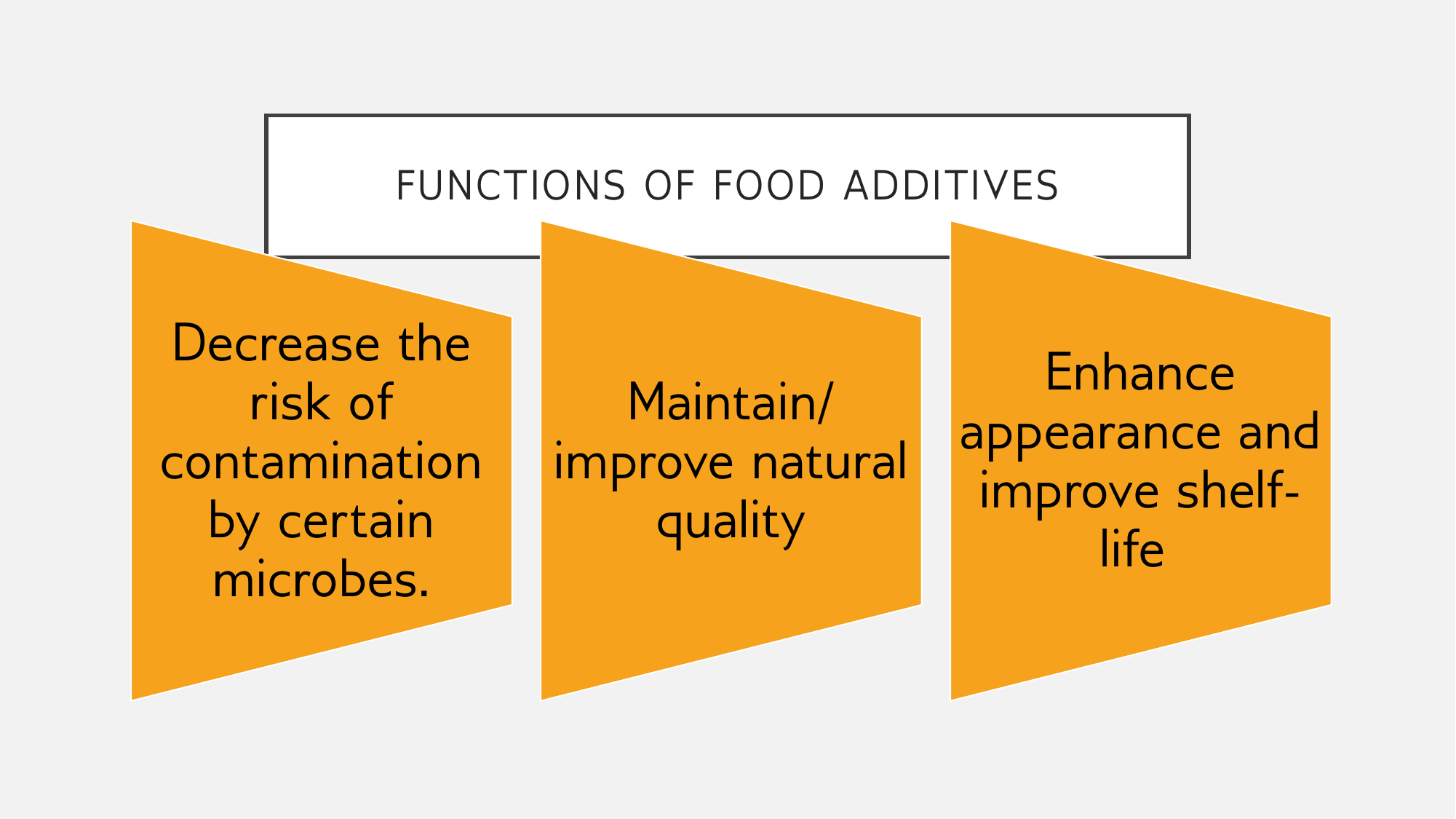

# Functions of Food additives
Decrease the risk of contamination by certain microbes.
Maintain/ improve natural quality
Enhance appearance and improve shelf-life